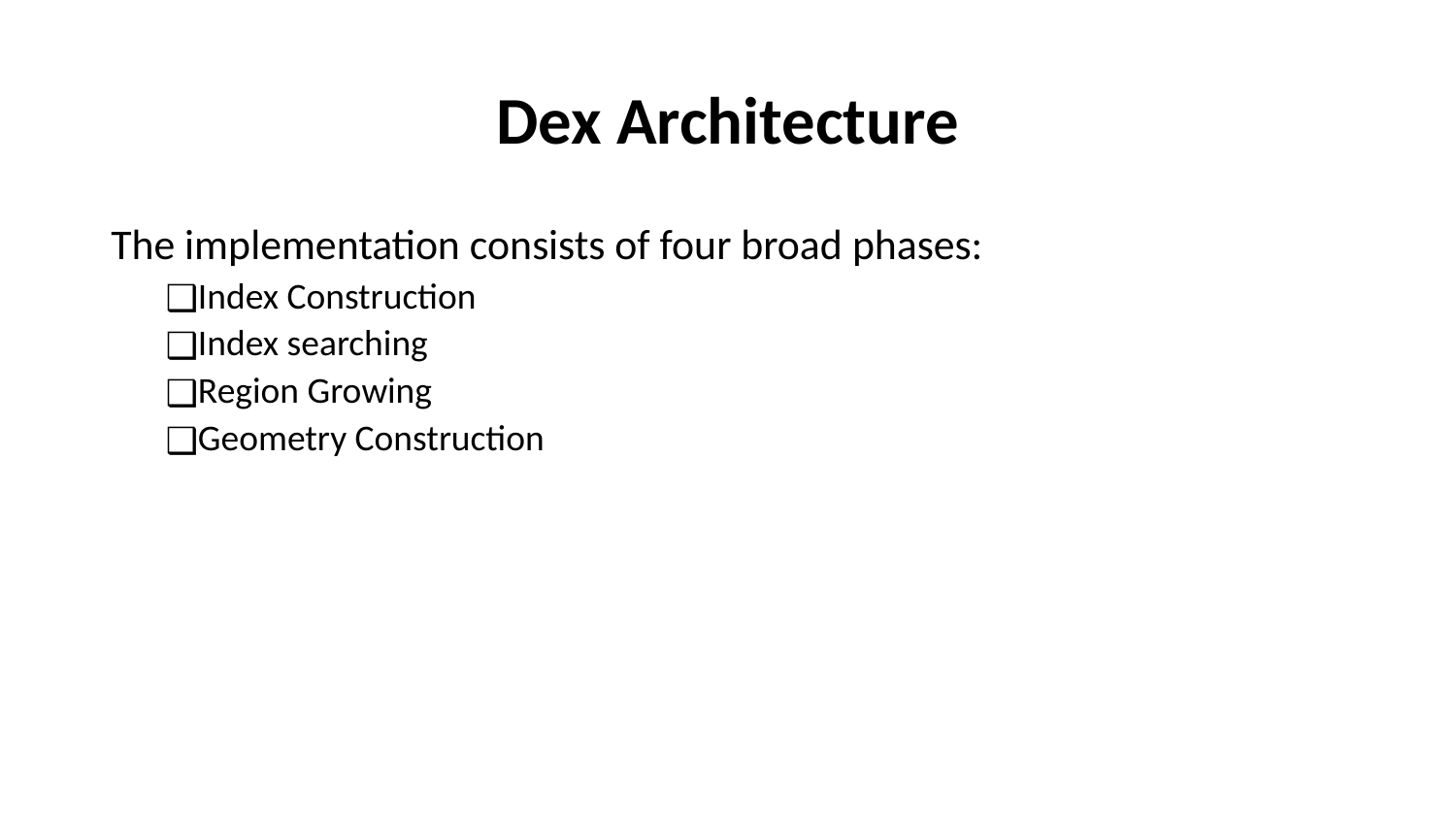

# Dex Architecture
The implementation consists of four broad phases:
Index Construction
Index searching
Region Growing
Geometry Construction